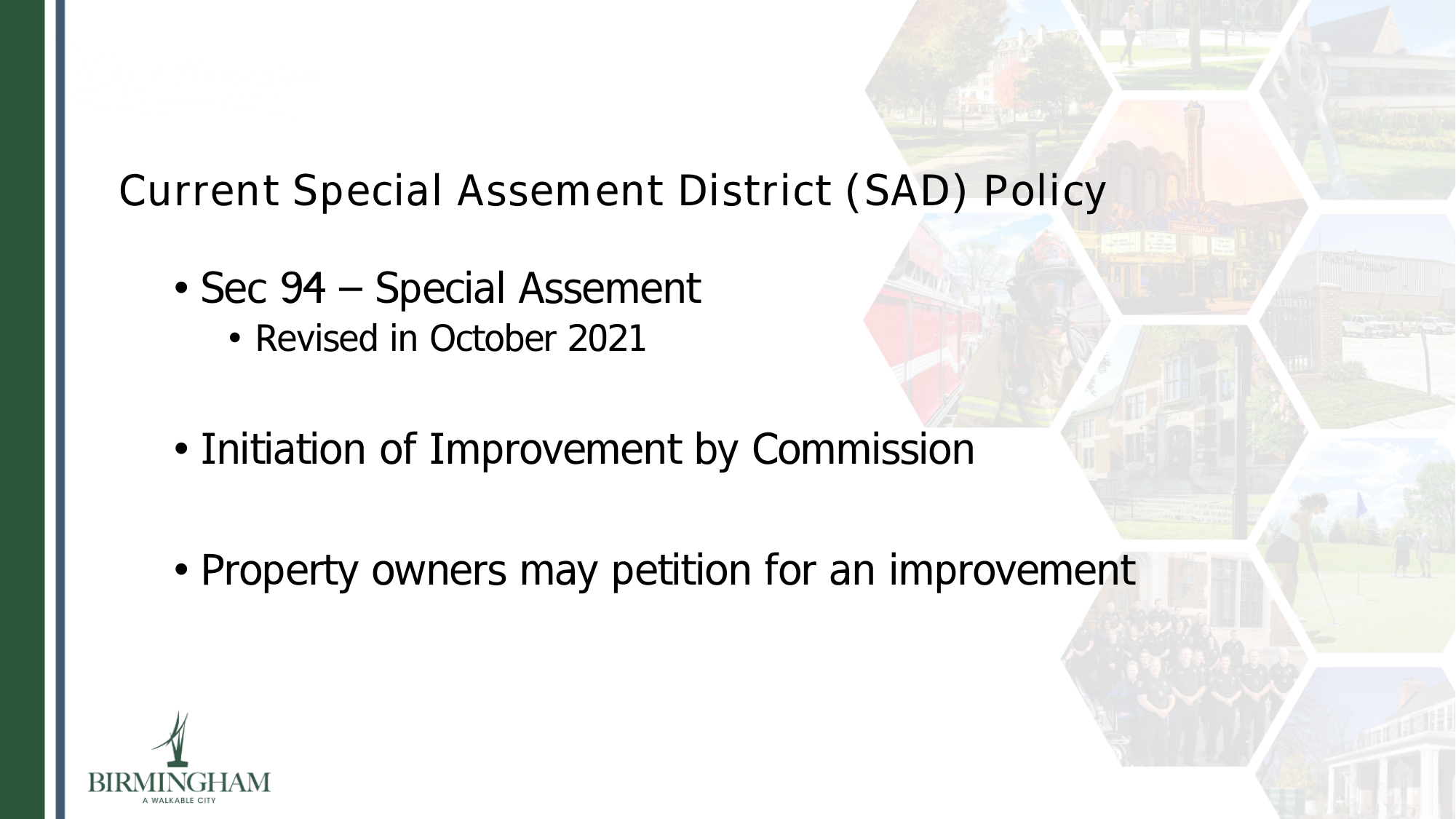

#
Current Special Assement District (SAD) Policy

Sec 94 – Special Assement
Revised in October 2021

Initiation of Improvement by Commission

Property owners may petition for an improvement